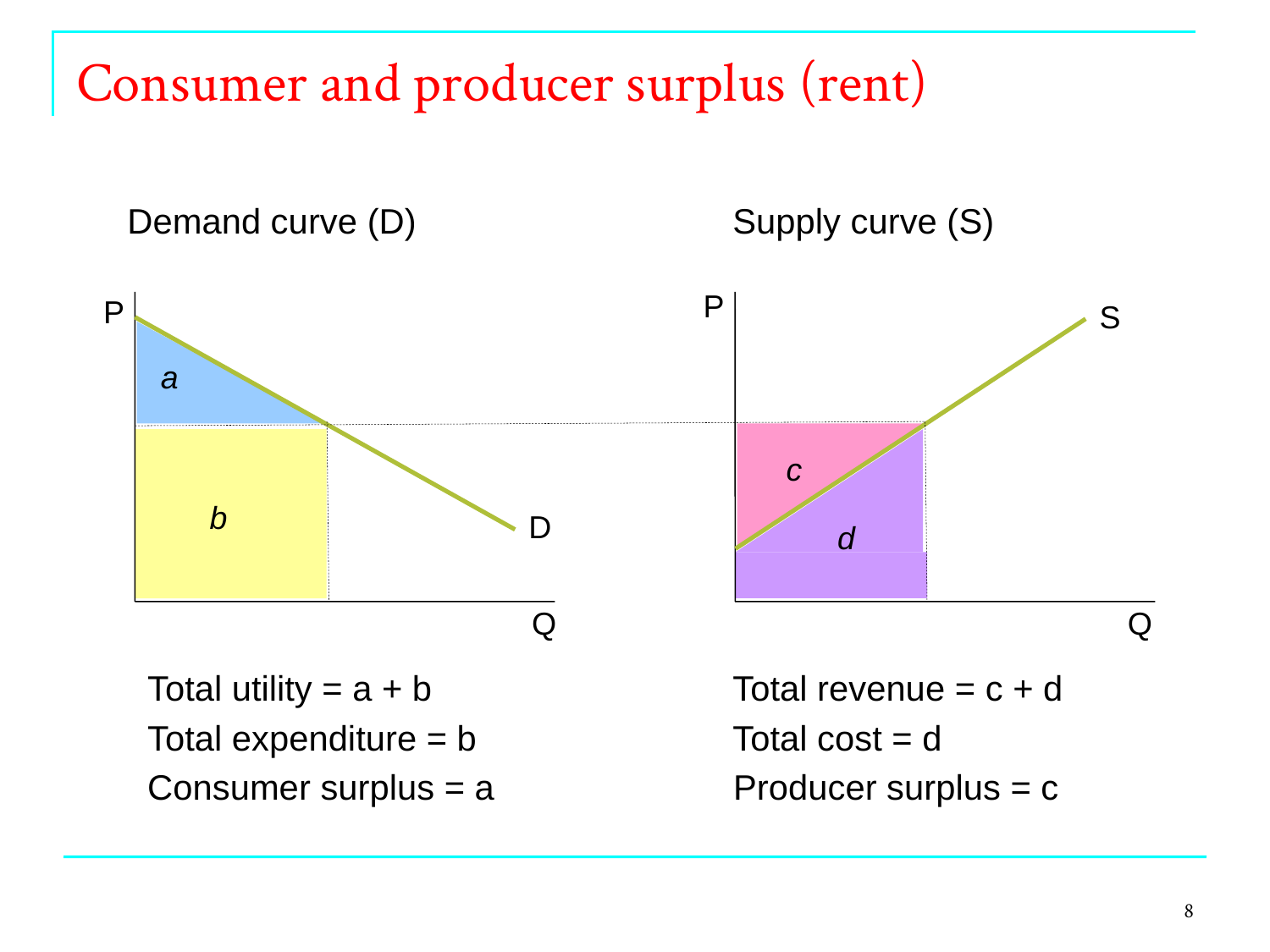

# Consumer and producer surplus (rent)
Demand curve (D)		          Supply curve (S)

P
P
S

a

c
b
D
d

Q
Q

Total utility = a + b		        Total revenue = c + d
Total expenditure = b		        Total cost = d
Consumer surplus = a	        	        Producer surplus = c
8